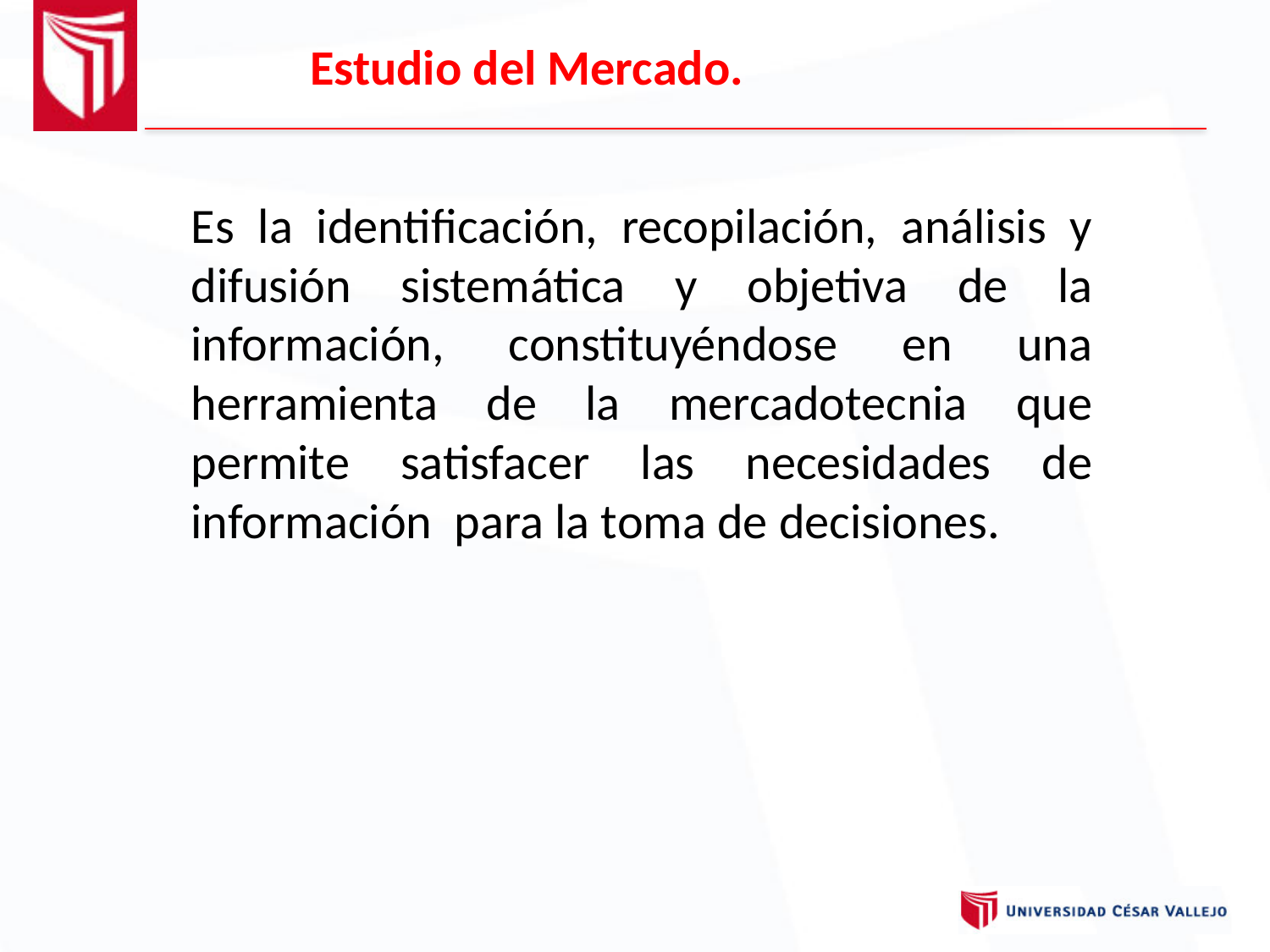

Estudio del Mercado.
Es la identificación, recopilación, análisis y difusión sistemática y objetiva de la información, constituyéndose en una herramienta de la mercadotecnia que permite satisfacer las necesidades de información  para la toma de decisiones.